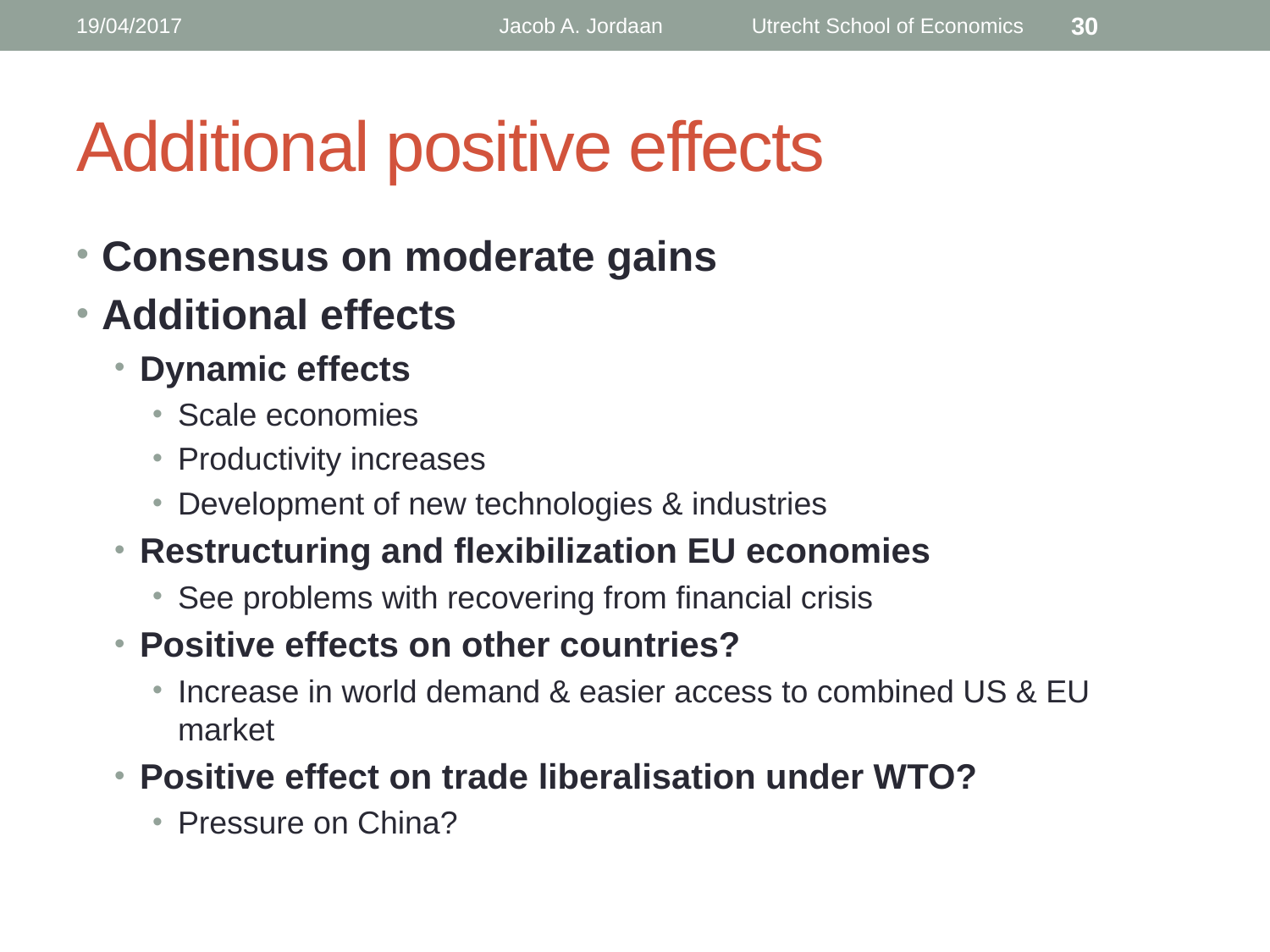

19/04/2017
Jacob A. Jordaan               Utrecht School of Economics
30
# Additional positive effects
Consensus on moderate gains
Additional effects
Dynamic effects
Scale economies
Productivity increases
Development of new technologies & industries
Restructuring and flexibilization EU economies
See problems with recovering from financial crisis
Positive effects on other countries?
Increase in world demand & easier access to combined US & EU market
Positive effect on trade liberalisation under WTO?
Pressure on China?